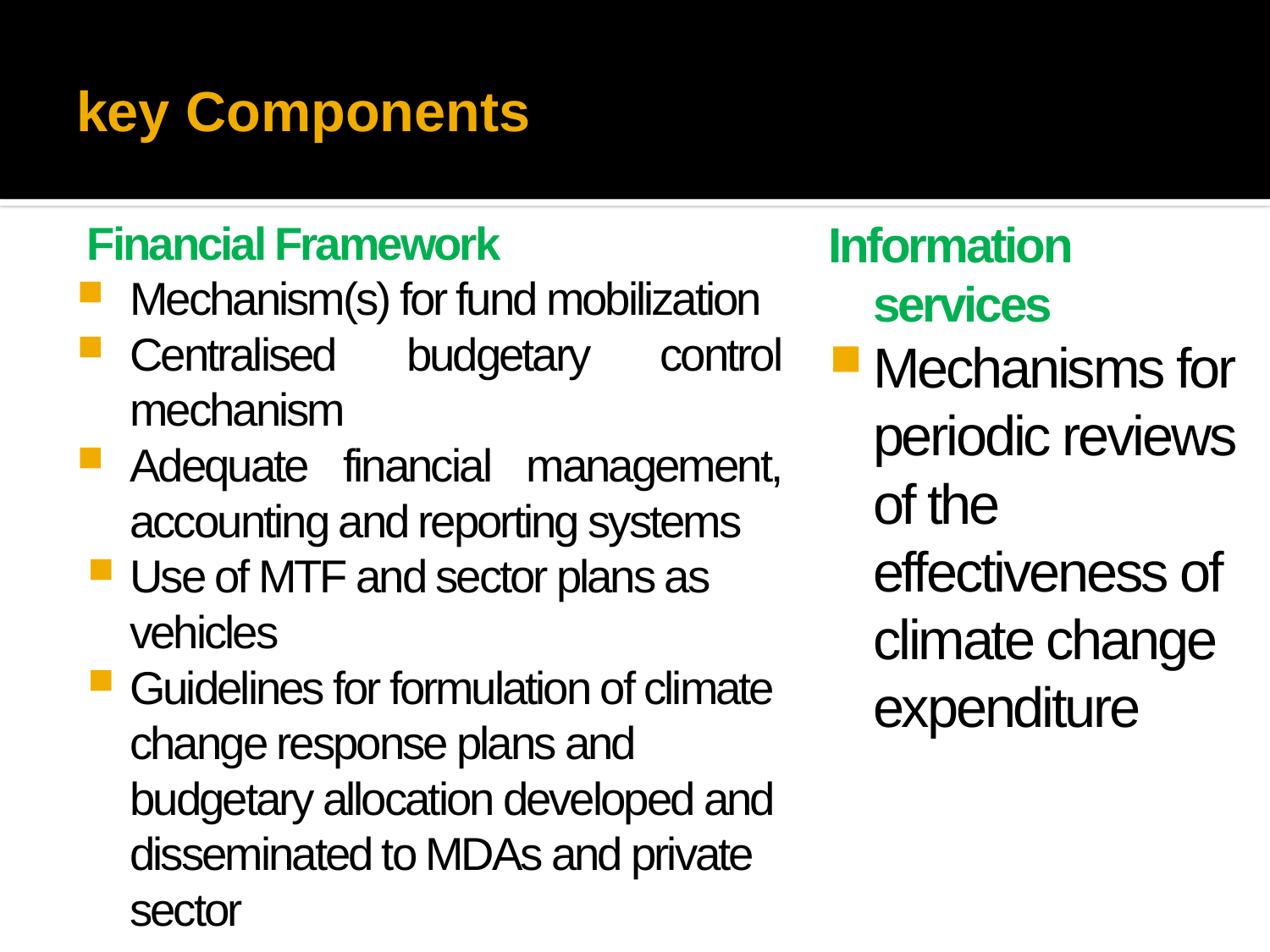

# key Components
Information services
Mechanisms for periodic reviews of the effectiveness of climate change expenditure

Financial Framework
Mechanism(s) for fund mobilization
Centralised budgetary control mechanism
Adequate financial management, accounting and reporting systems
Use of MTF and sector plans as vehicles
Guidelines for formulation of climate change response plans and budgetary allocation developed and disseminated to MDAs and private sector